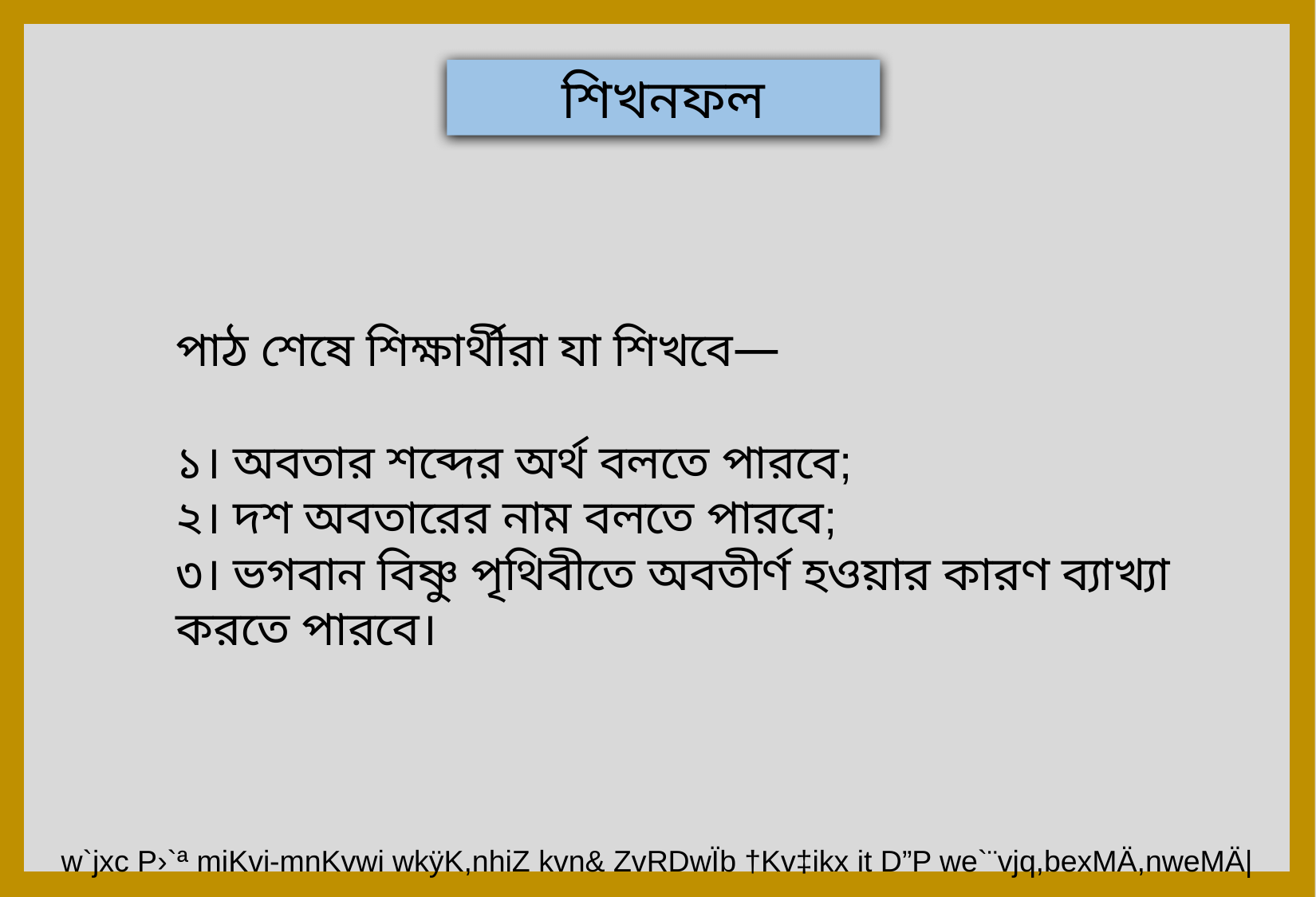

শিখনফল
পাঠ শেষে শিক্ষার্থীরা যা শিখবে—

১। অবতার শব্দের অর্থ বলতে পারবে;
২। দশ অবতারের নাম বলতে পারবে;
৩। ভগবান বিষ্ণু পৃথিবীতে অবতীর্ণ হওয়ার কারণ ব্যাখ্যা করতে পারবে।